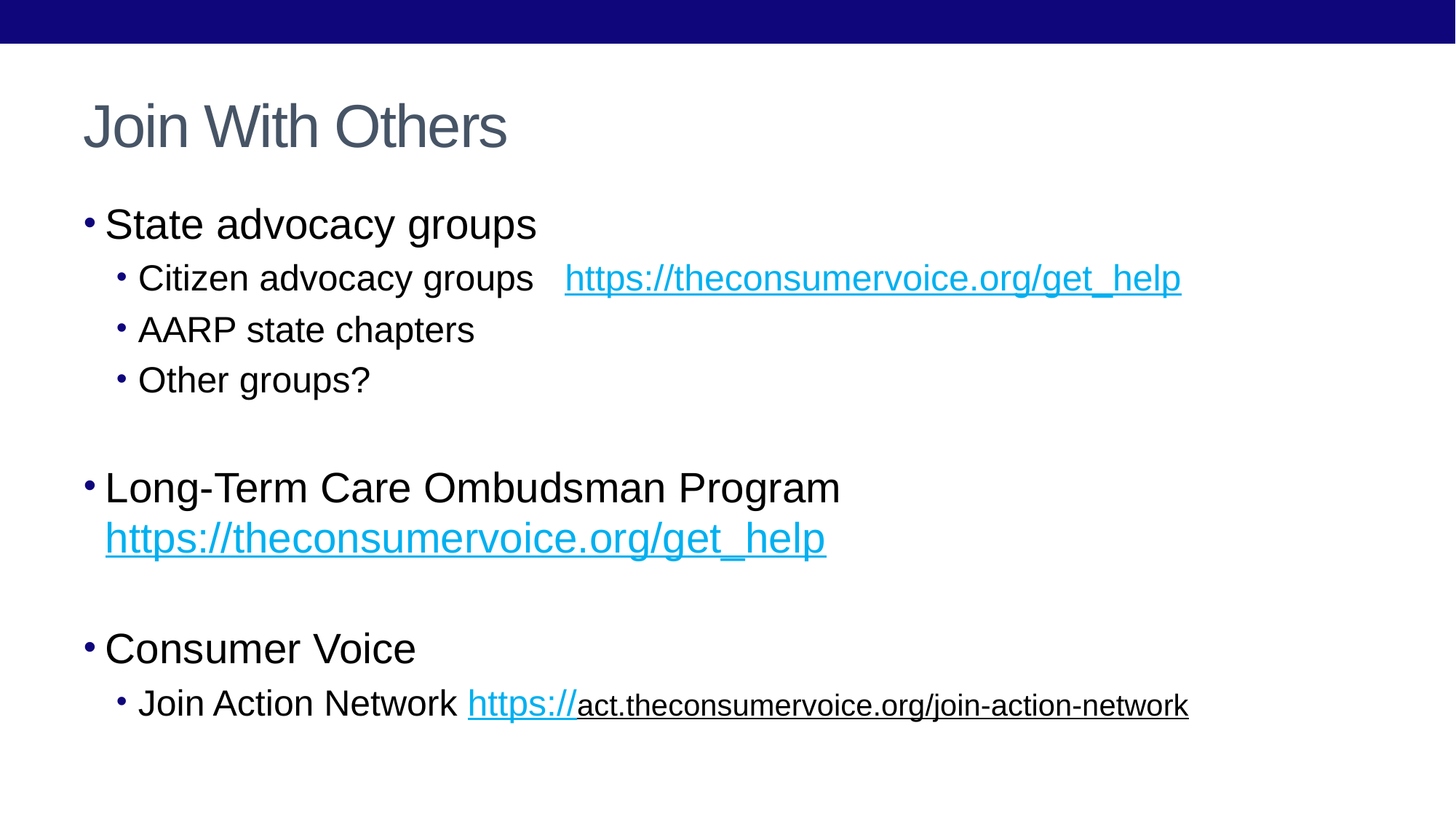

# Join With Others
State advocacy groups
Citizen advocacy groups   https://theconsumervoice.org/get_help
AARP state chapters
Other groups?

Long-Term Care Ombudsman Program https://theconsumervoice.org/get_help

Consumer Voice
Join Action Network https://act.theconsumervoice.org/join-action-network